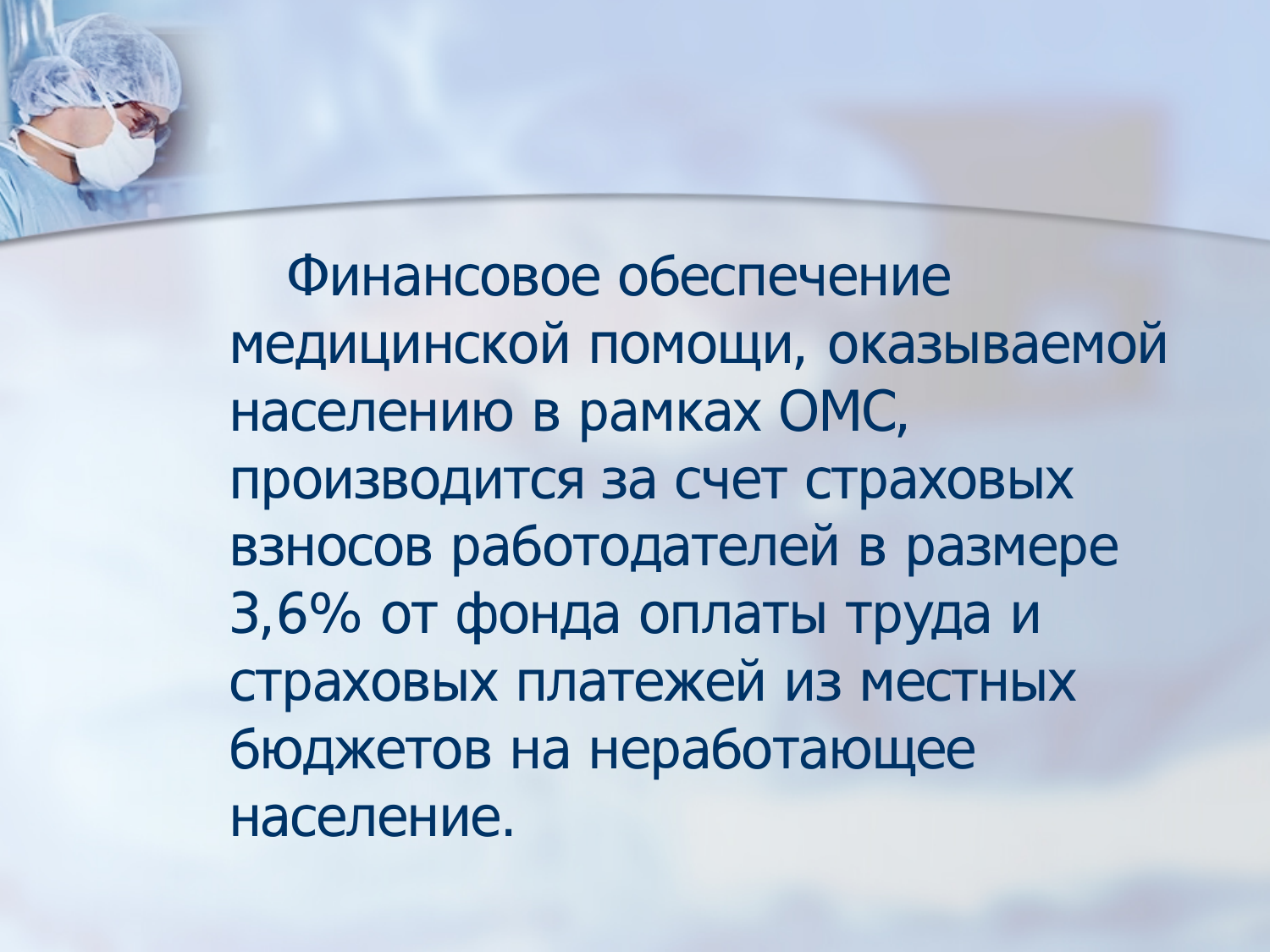

#
      Финансовое обеспечение медицинской помощи, оказываемой населению в рамках ОМС, производится за счет страховых взносов работодателей в размере 3,6% от фонда оплаты труда и страховых платежей из местных бюджетов на неработающее население.